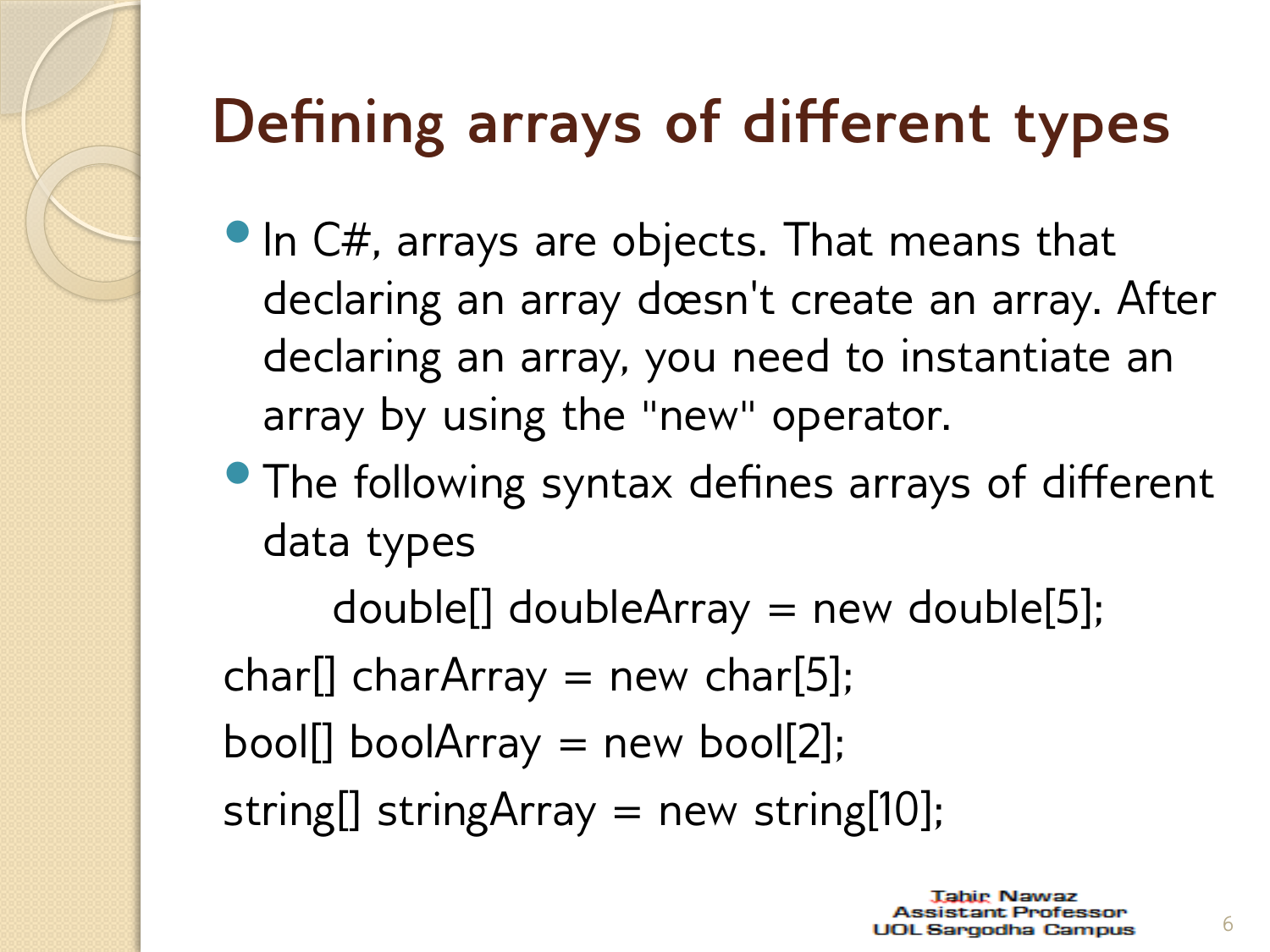

# Defining arrays of different types
In C#, arrays are objects. That means that declaring an array doesn't create an array. After declaring an array, you need to instantiate an array by using the "new" operator.
The following syntax defines arrays of different data types
 	double[] doubleArray = new double[5];
	char[] charArray = new char[5];
	bool[] boolArray = new bool[2];
	string[] stringArray = new string[10];

6